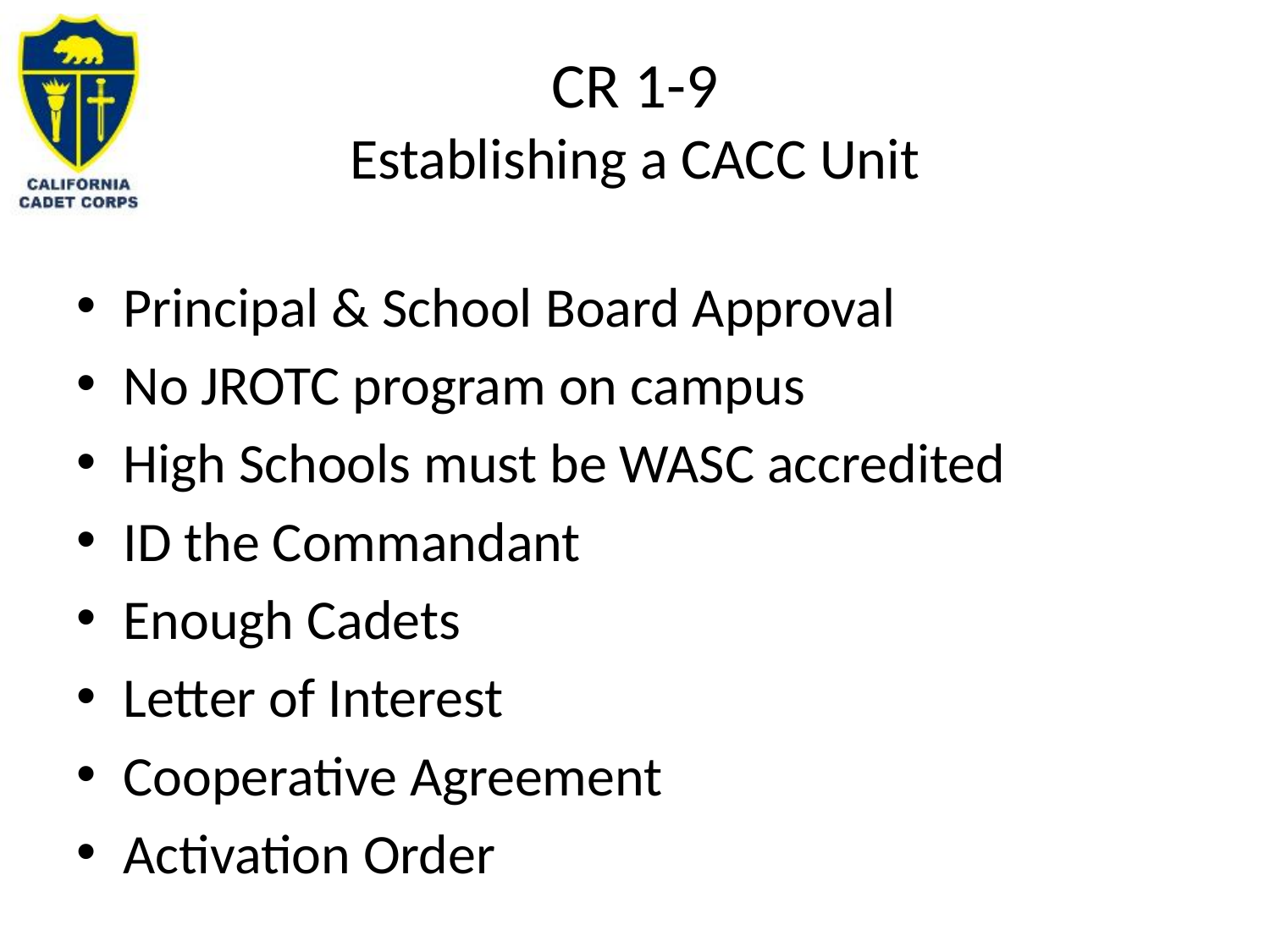

# CR 1-9 Establishing a CACC Unit
Principal & School Board Approval
No JROTC program on campus
High Schools must be WASC accredited
ID the Commandant
Enough Cadets
Letter of Interest
Cooperative Agreement
Activation Order